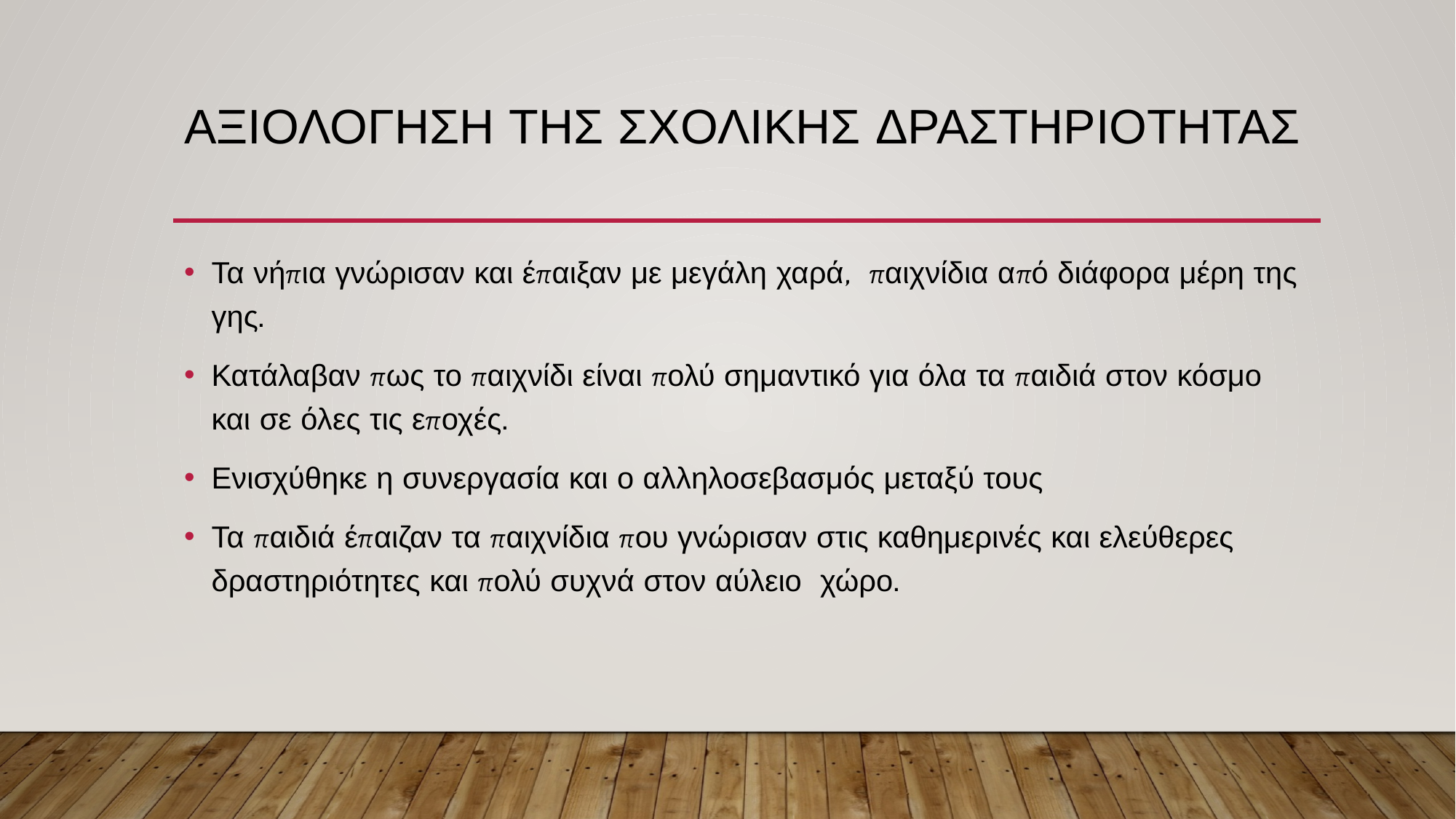

# Αξιολογηση τησ σχολικησ δραστηριοτητασ
Τα νήπια γνώρισαν και έπαιξαν με μεγάλη χαρά,  παιχνίδια από διάφορα μέρη της γης.
Κατάλαβαν πως το παιχνίδι είναι πολύ σημαντικό για όλα τα παιδιά στον κόσμο και σε όλες τις εποχές.
Ενισχύθηκε η συνεργασία και ο αλληλοσεβασμός μεταξύ τους
Τα παιδιά έπαιζαν τα παιχνίδια που γνώρισαν στις καθημερινές και ελεύθερες δραστηριότητες και πολύ συχνά στον αύλειο  χώρο.